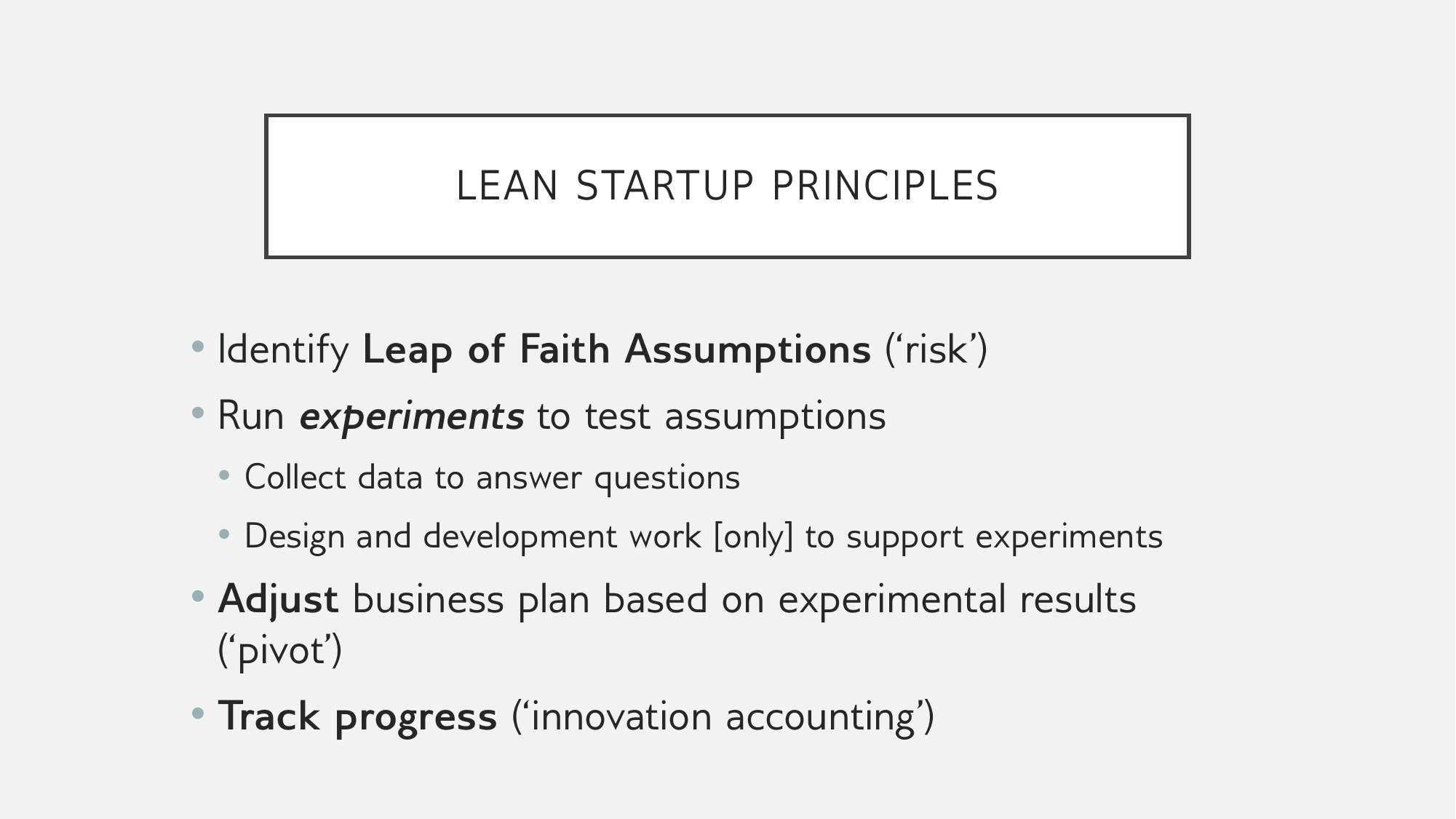

# Lean startup principles
Identify Leap of Faith Assumptions (‘risk’)
Run experiments to test assumptions
Collect data to answer questions
Design and development work [only] to support experiments
Adjust business plan based on experimental results (‘pivot’)
Track progress (‘innovation accounting’)